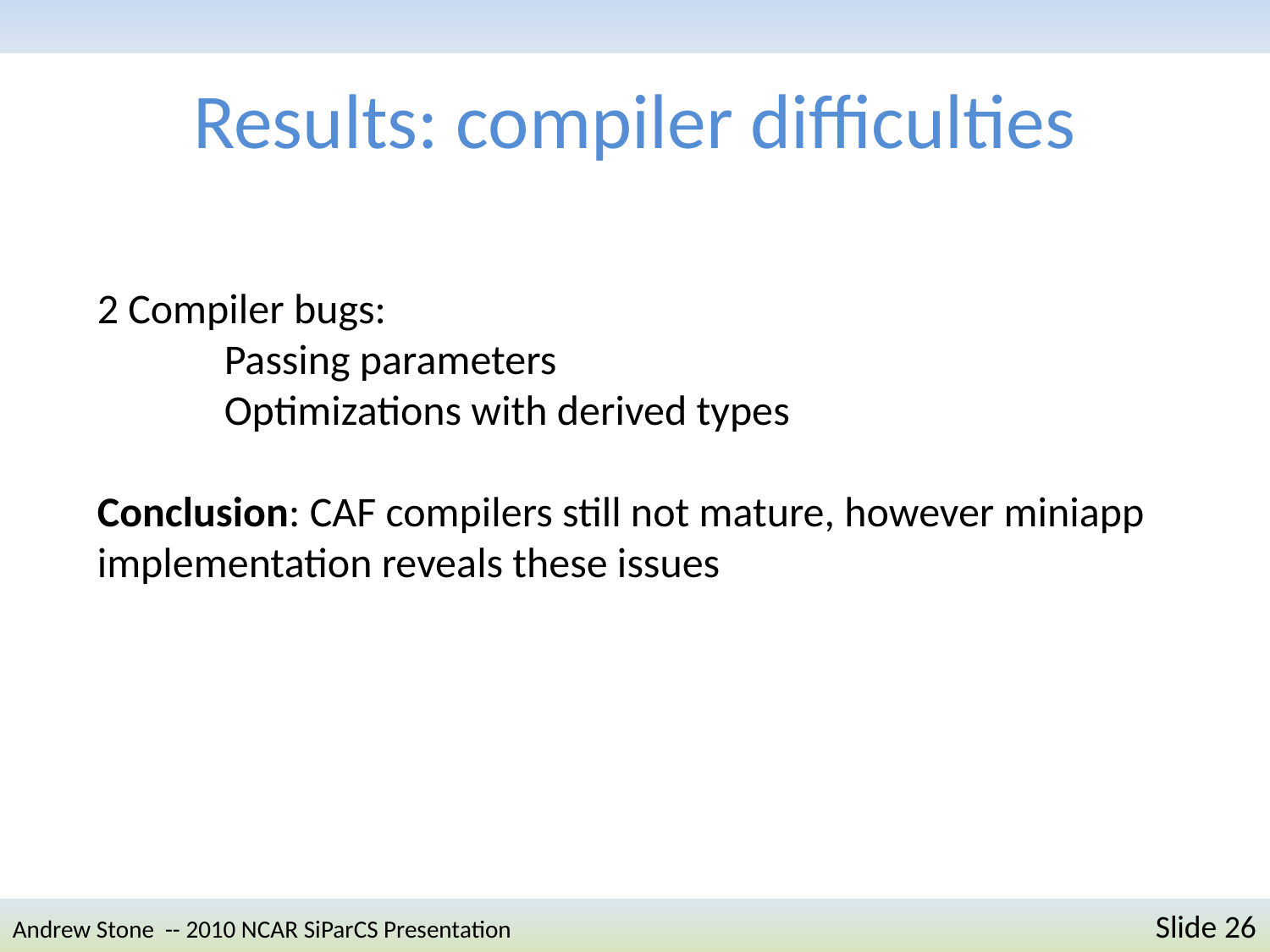

# Results: compiler difficulties
2 Compiler bugs:
	Passing parameters
	Optimizations with derived types

Conclusion: CAF compilers still not mature, however miniapp implementation reveals these issues
Andrew Stone  -- 2010 NCAR SiParCS Presentation 	Slide 26